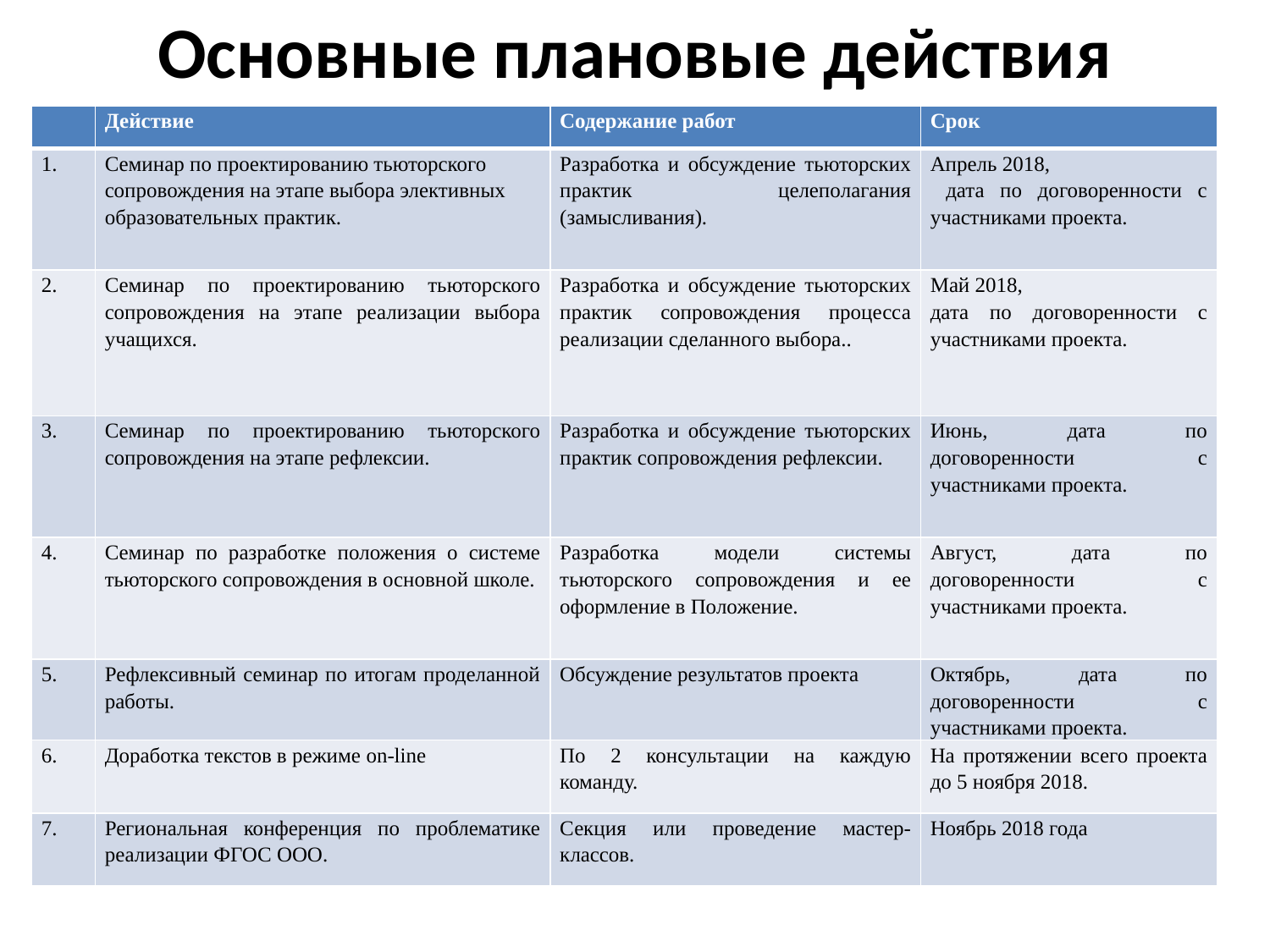

# Основные плановые действия
|  | Действие | Содержание работ | Срок |
| --- | --- | --- | --- |
| 1. | Семинар по проектированию тьюторского сопровождения на этапе выбора элективных образовательных практик. | Разработка и обсуждение тьюторских практик целеполагания (замысливания). | Апрель 2018, дата по договоренности с участниками проекта. |
| 2. | Семинар по проектированию тьюторского сопровождения на этапе реализации выбора учащихся. | Разработка и обсуждение тьюторских практик сопровождения процесса реализации сделанного выбора.. | Май 2018, дата по договоренности с участниками проекта. |
| 3. | Семинар по проектированию тьюторского сопровождения на этапе рефлексии. | Разработка и обсуждение тьюторских практик сопровождения рефлексии. | Июнь, дата по договоренности с участниками проекта. |
| 4. | Семинар по разработке положения о системе тьюторского сопровождения в основной школе. | Разработка модели системы тьюторского сопровождения и ее оформление в Положение. | Август, дата по договоренности с участниками проекта. |
| 5. | Рефлексивный семинар по итогам проделанной работы. | Обсуждение результатов проекта | Октябрь, дата по договоренности с участниками проекта. |
| 6. | Доработка текстов в режиме on-line | По 2 консультации на каждую команду. | На протяжении всего проекта до 5 ноября 2018. |
| 7. | Региональная конференция по проблематике реализации ФГОС ООО. | Секция или проведение мастер-классов. | Ноябрь 2018 года |